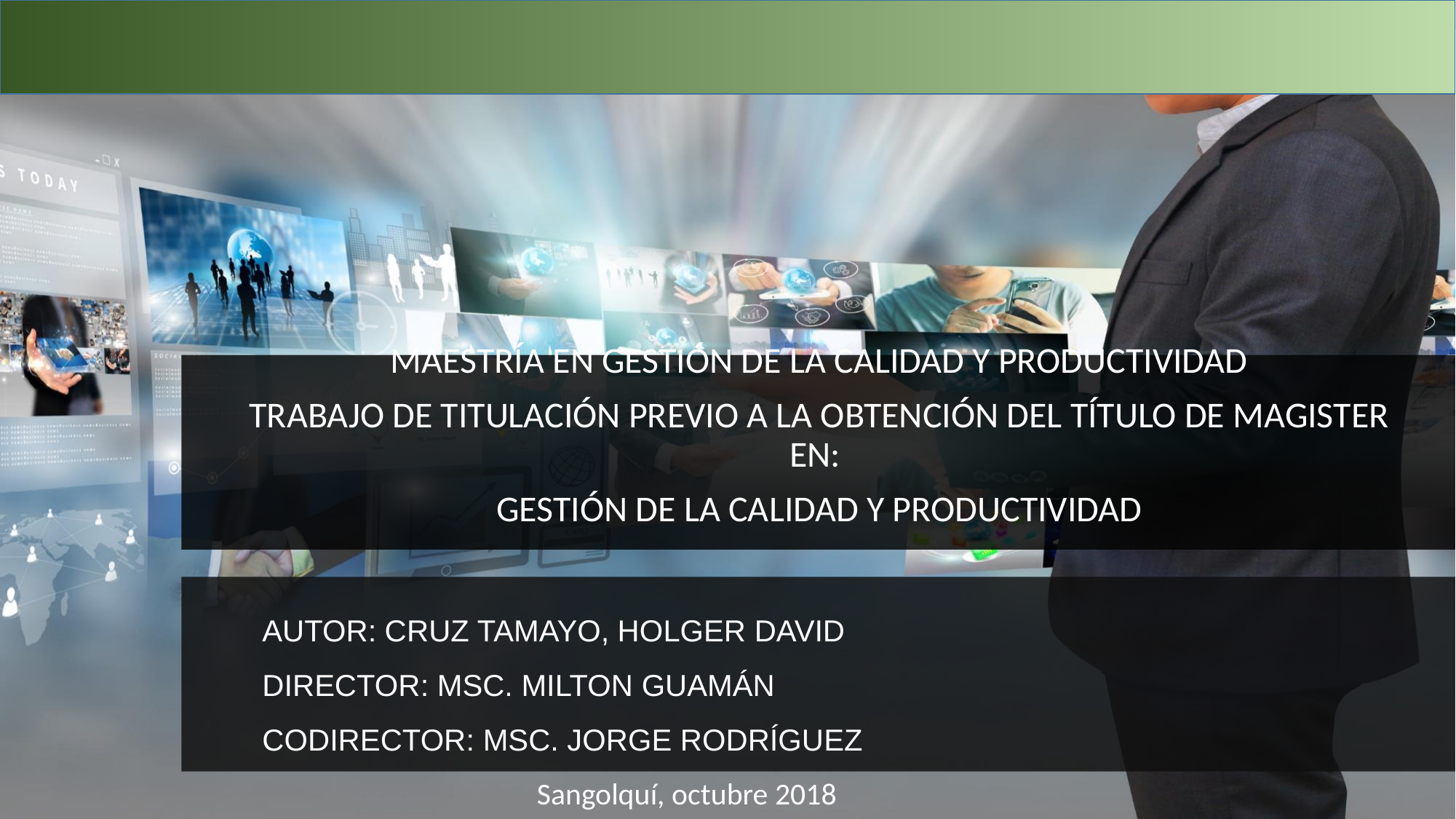

MAESTRÍA EN GESTIÓN DE LA CALIDAD Y PRODUCTIVIDAD
TRABAJO DE TITULACIÓN PREVIO A LA OBTENCIÓN DEL TÍTULO DE MAGISTER EN:
GESTIÓN DE LA CALIDAD Y PRODUCTIVIDAD
# AUTOR: CRUZ TAMAYO, HOLGER DAVID DIRECTOR: MSC. MILTON GUAMÁN CODIRECTOR: MSC. JORGE RODRÍGUEZ